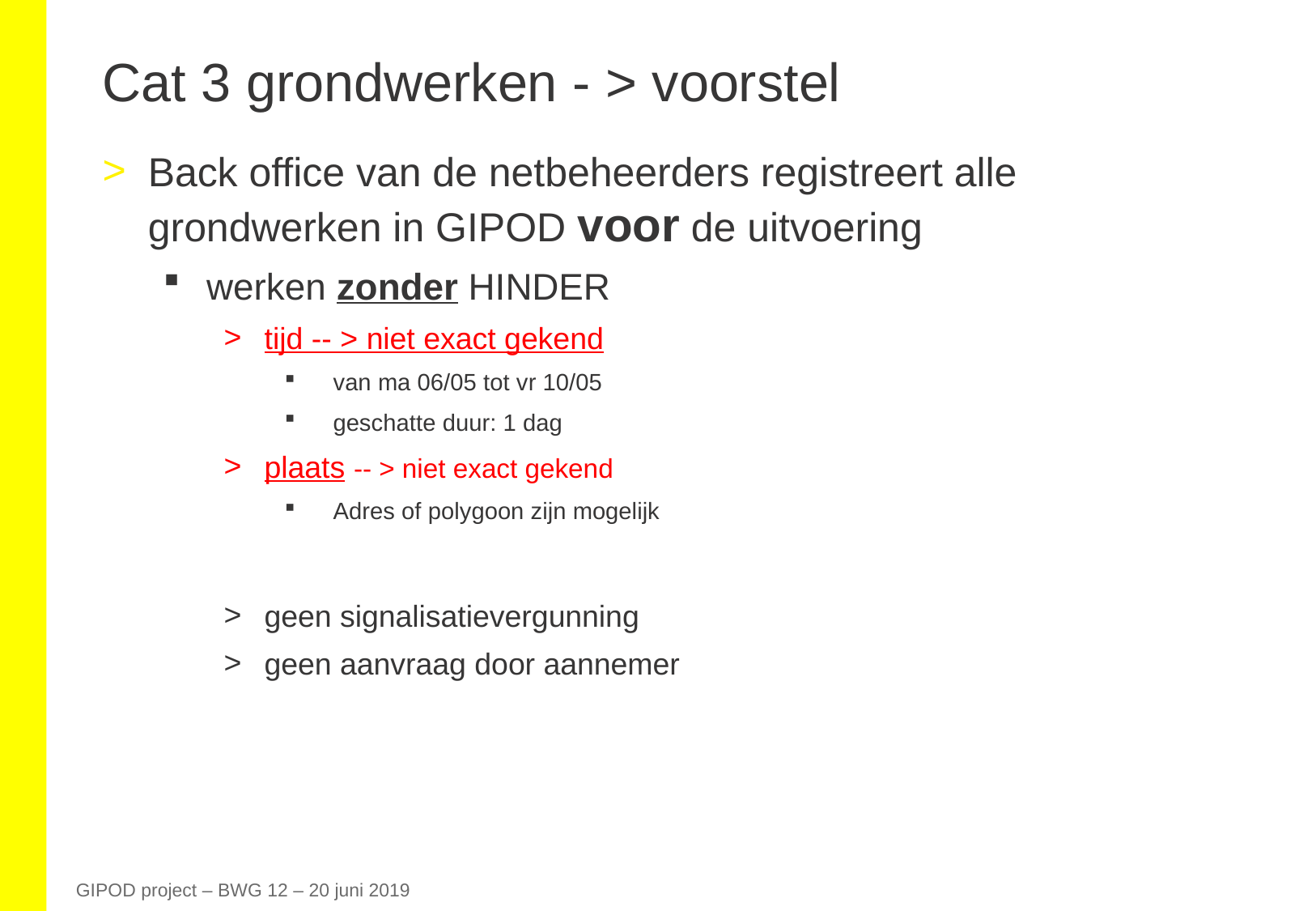

# Cat 3 grondwerken - > voorstel
Back office van de netbeheerders registreert alle grondwerken in GIPOD voor de uitvoering
werken zonder HINDER
tijd -- > niet exact gekend
van ma 06/05 tot vr 10/05
geschatte duur: 1 dag
plaats -- > niet exact gekend
Adres of polygoon zijn mogelijk

geen signalisatievergunning
geen aanvraag door aannemer
GIPOD project – BWG 12 – 20 juni 2019